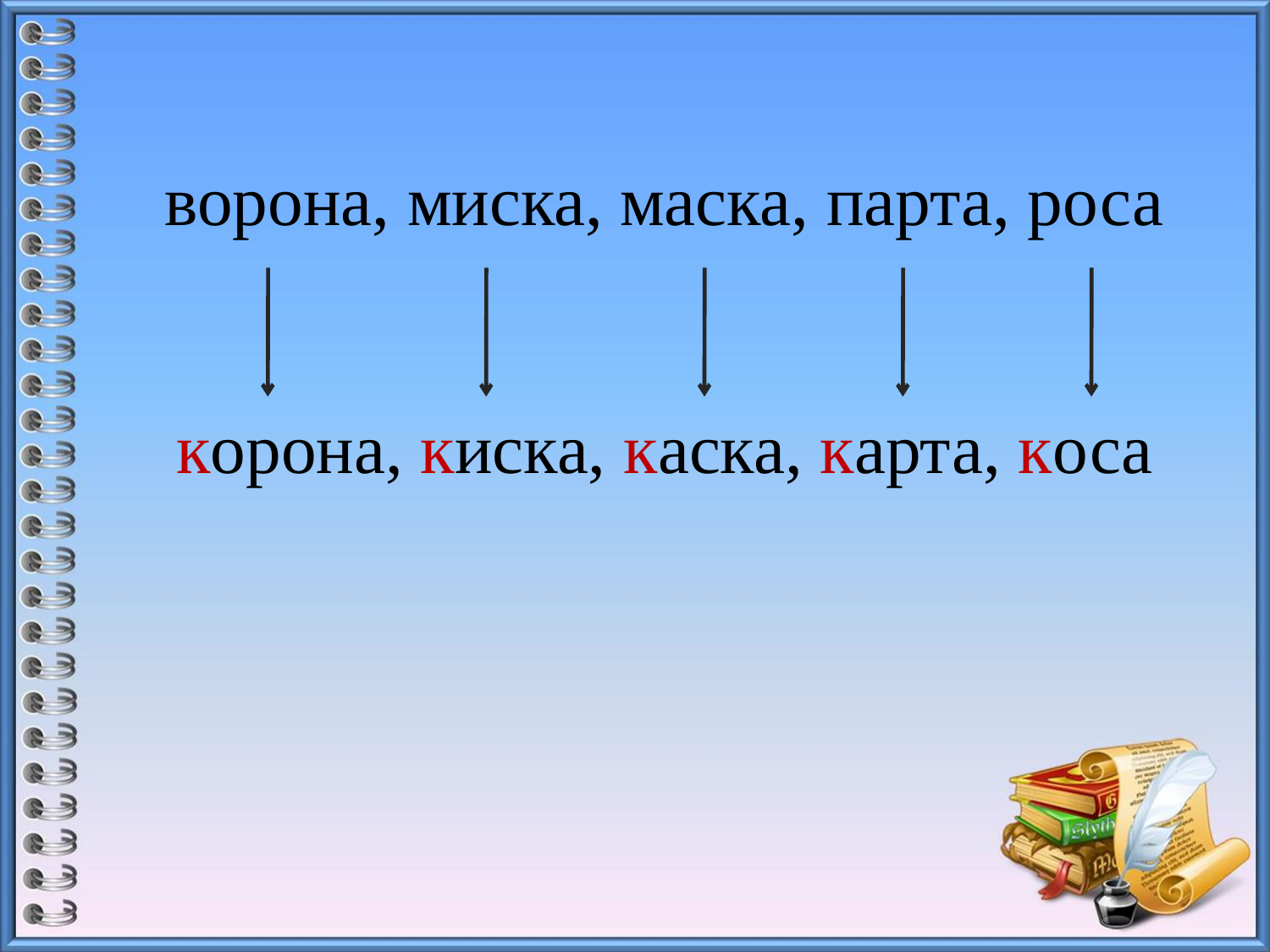

ворона, миска, маска, парта, роса
корона, киска, каска, карта, коса